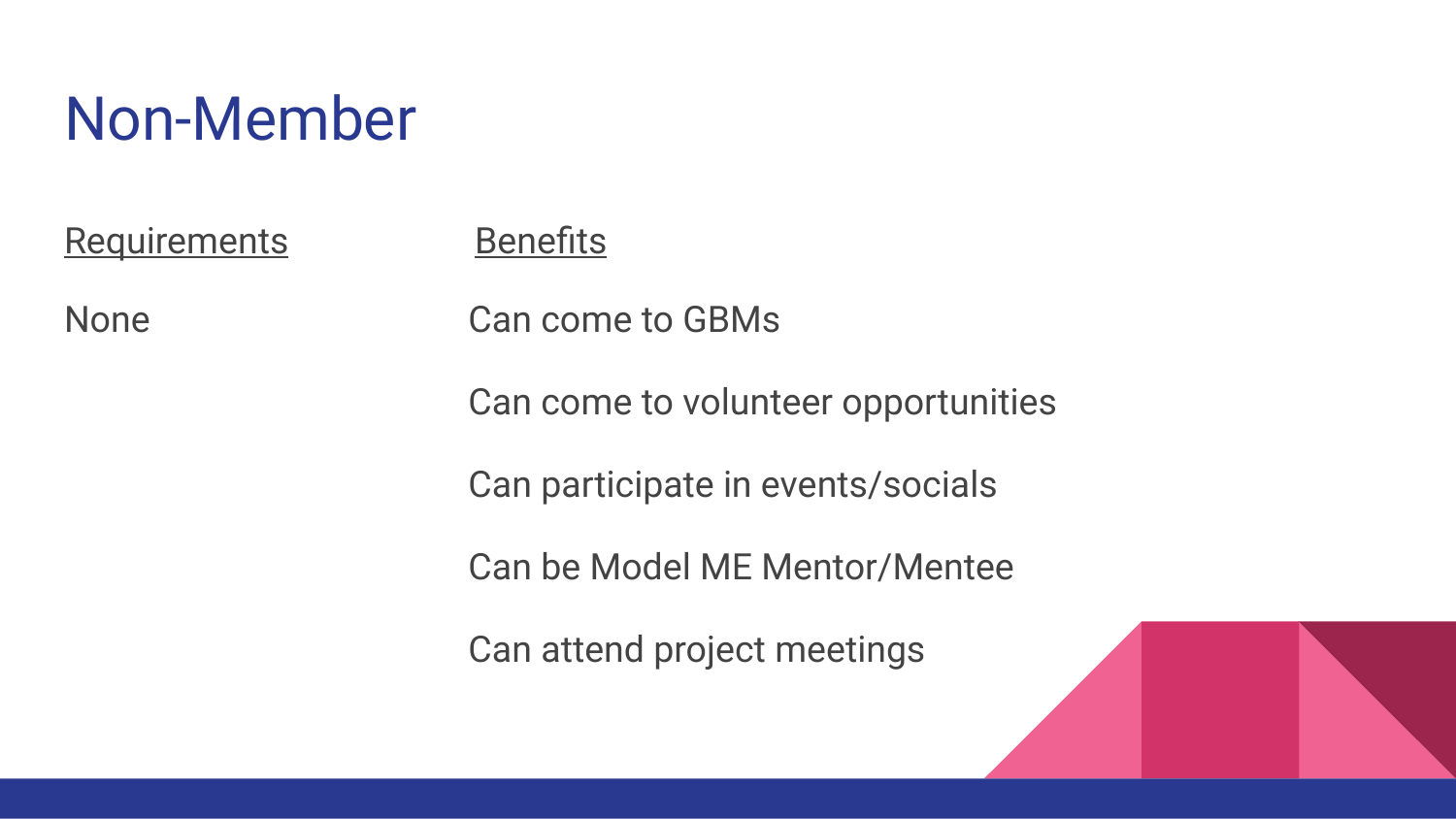

# Non-Member
Requirements
Benefits
None
Can come to GBMs
Can come to volunteer opportunities
Can participate in events/socials
Can be Model ME Mentor/Mentee
Can attend project meetings